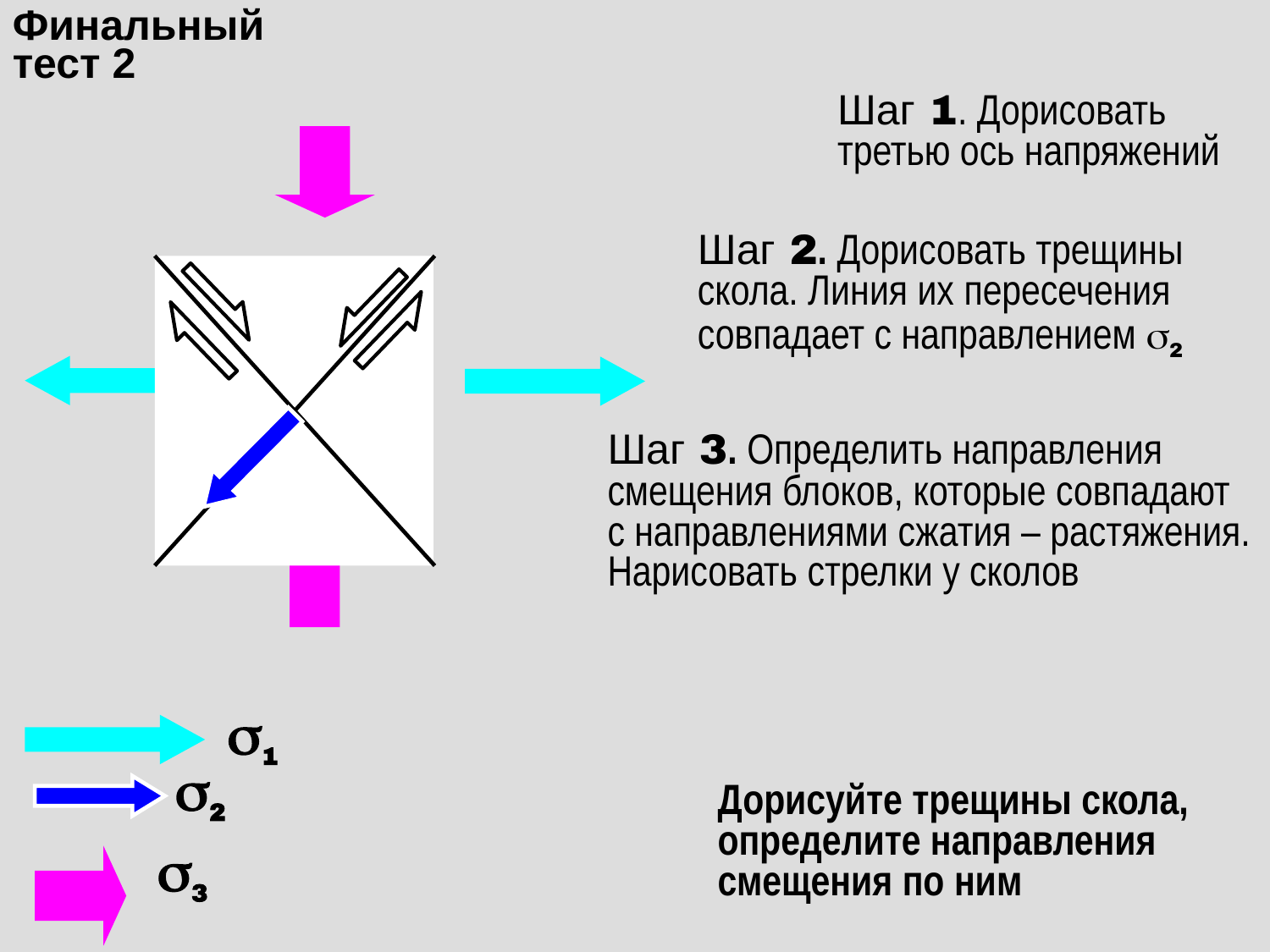

Финальный тест 2
Шаг 1. Дорисовать третью ось напряжений

Шаг 2. Дорисовать трещины скола. Линия их пересечения совпадает с направлением σ2

Шаг 3. Определить направления смещения блоков, которые совпадают с направлениями сжатия – растяжения. Нарисовать стрелки у сколов

σ1
σ2

Дорисуйте трещины скола, определите направления смещения по ним

σ3